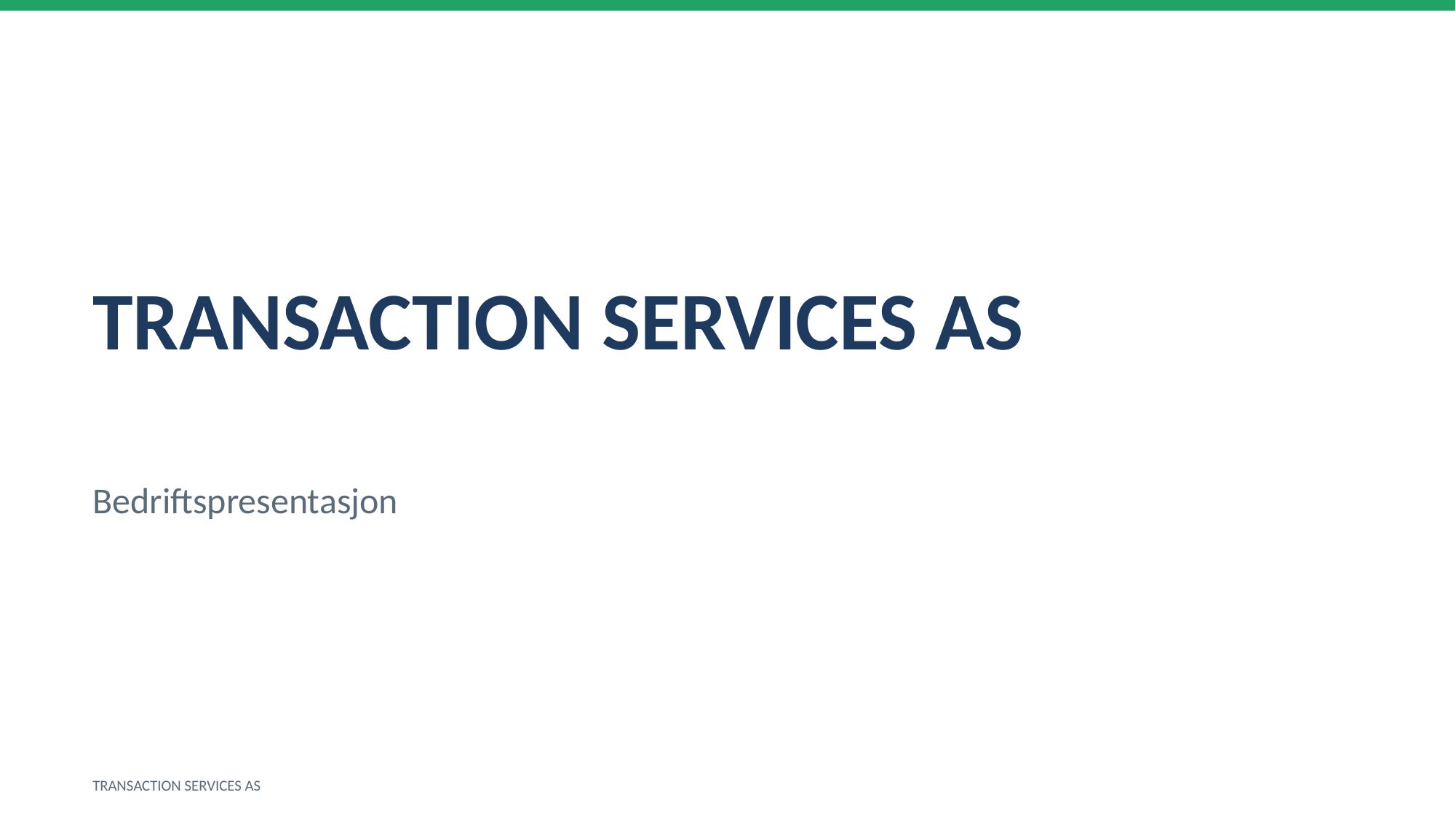

TRANSACTION SERVICES AS
Bedriftspresentasjon
TRANSACTION SERVICES AS